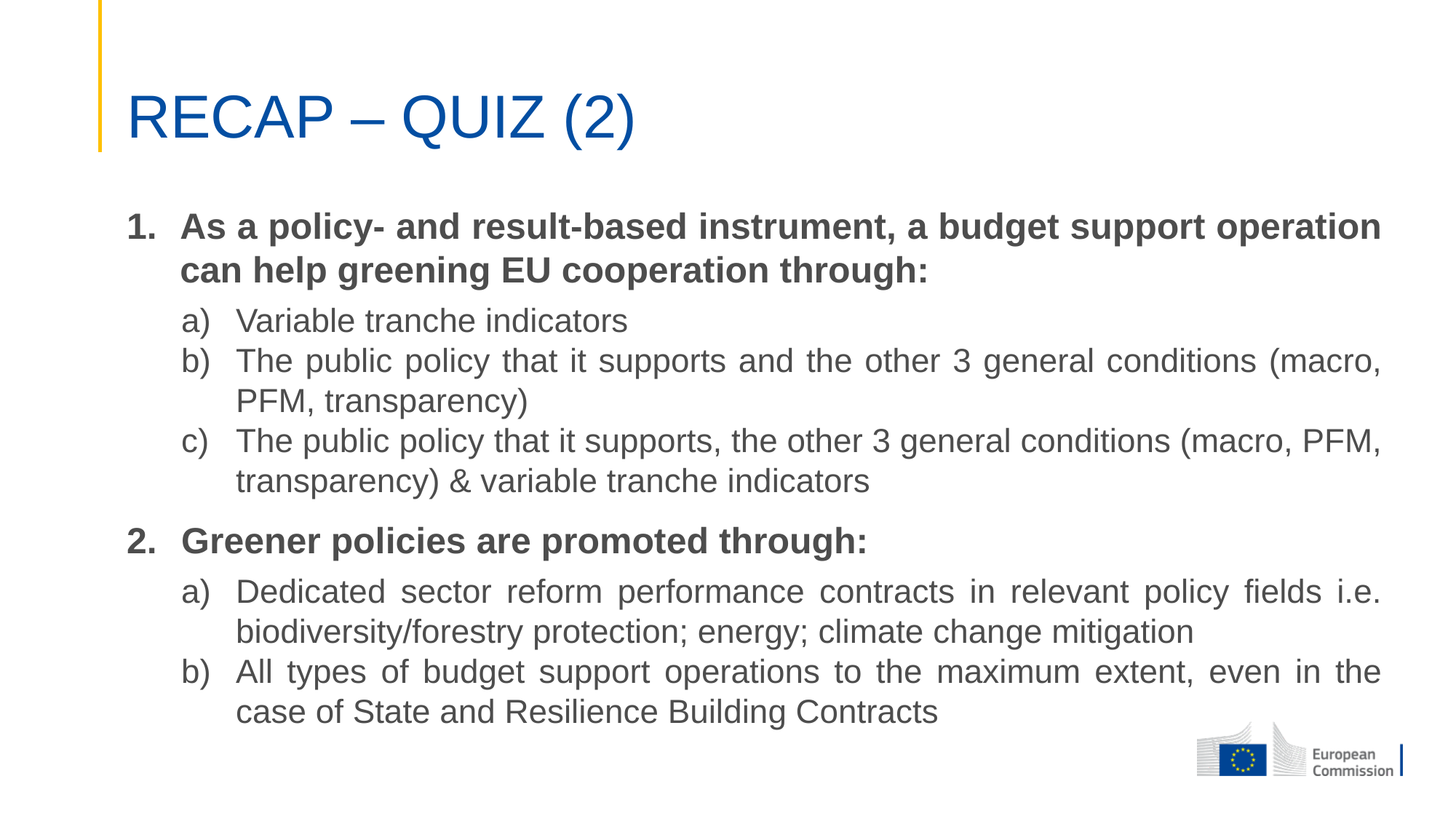

# RECAP – QUIZ (2)
As a policy- and result-based instrument, a budget support operation can help greening EU cooperation through:
Variable tranche indicators
The public policy that it supports and the other 3 general conditions (macro, PFM, transparency)
The public policy that it supports, the other 3 general conditions (macro, PFM, transparency) & variable tranche indicators
Greener policies are promoted through:
Dedicated sector reform performance contracts in relevant policy fields i.e. biodiversity/forestry protection; energy; climate change mitigation
All types of budget support operations to the maximum extent, even in the case of State and Resilience Building Contracts